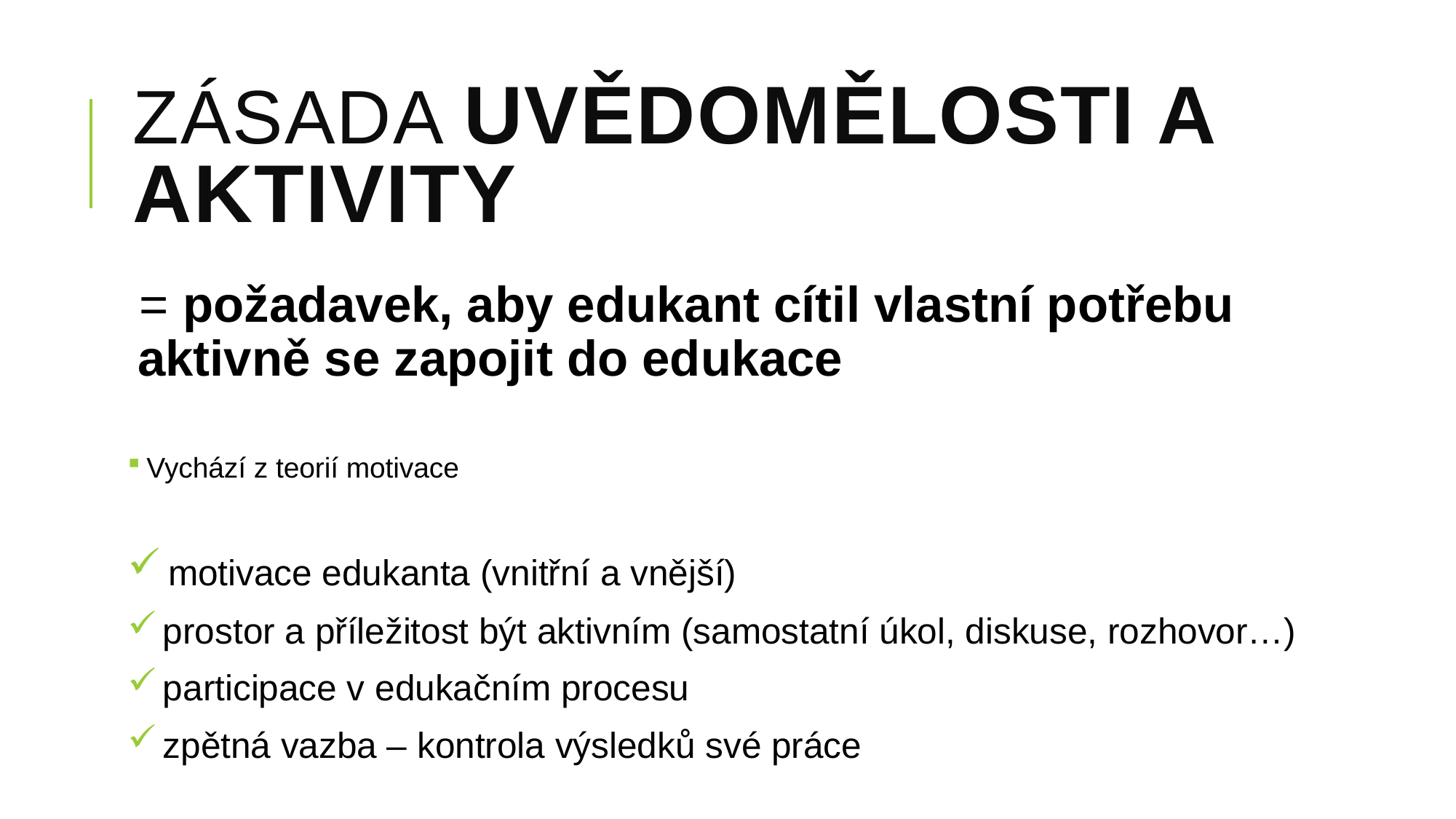

# Zásada uvědomělosti a aktivity
= požadavek, aby edukant cítil vlastní potřebu aktivně se zapojit do edukace

 Vychází z teorií motivace

 motivace edukanta (vnitřní a vnější)
 prostor a příležitost být aktivním (samostatní úkol, diskuse, rozhovor…)
 participace v edukačním procesu
 zpětná vazba – kontrola výsledků své práce